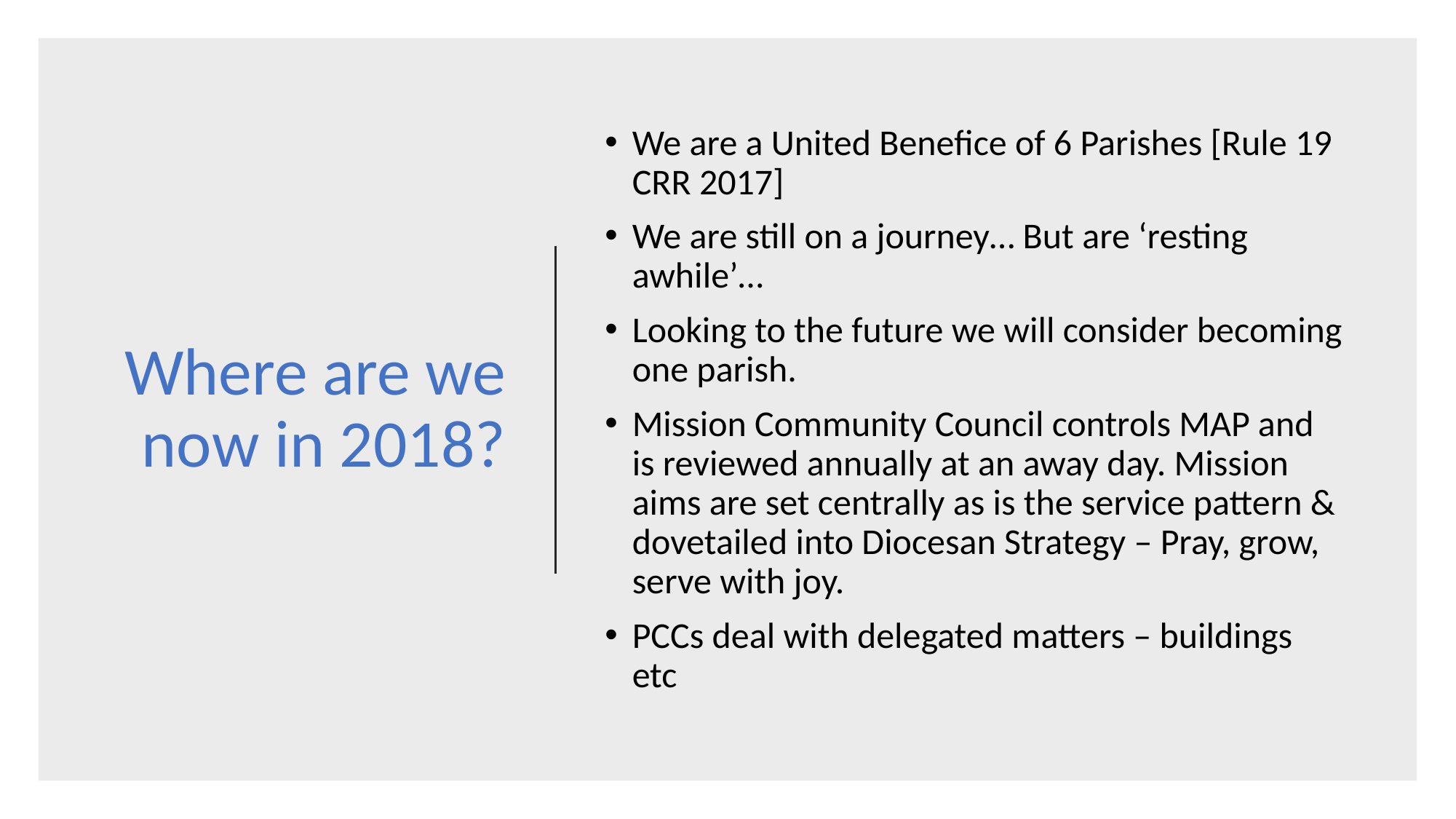

# Where are we now in 2018?
We are a United Benefice of 6 Parishes [Rule 19 CRR 2017]
We are still on a journey… But are ‘resting awhile’…
Looking to the future we will consider becoming one parish.
Mission Community Council controls MAP and is reviewed annually at an away day. Mission aims are set centrally as is the service pattern & dovetailed into Diocesan Strategy – Pray, grow, serve with joy.
PCCs deal with delegated matters – buildings etc